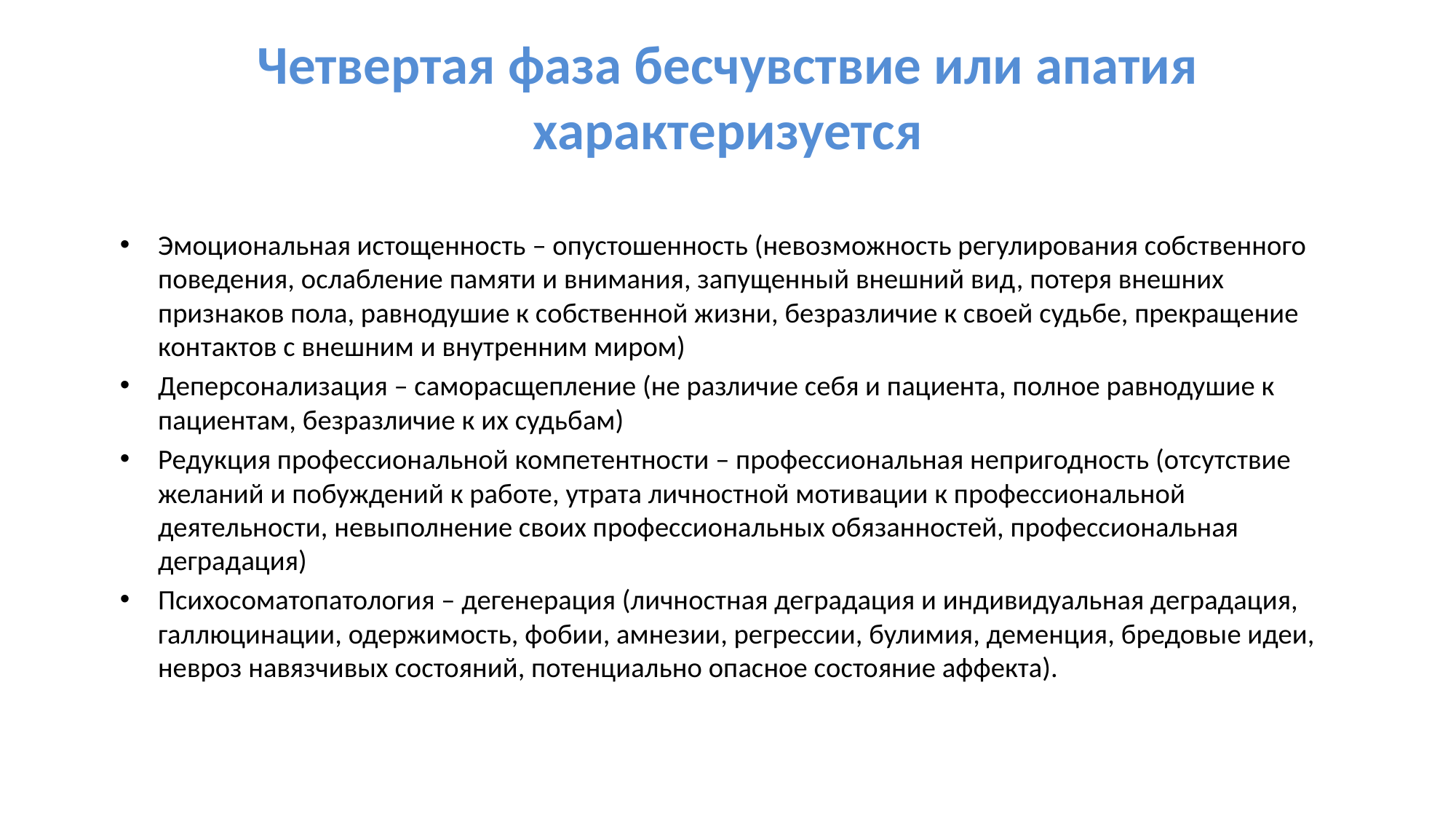

# Четвертая фаза бесчувствие или апатия характеризуется

Эмоциональная истощенность – опустошенность (невозможность регулирования собственного поведения, ослабление памяти и внимания, запущенный внешний вид, потеря внешних признаков пола, равнодушие к собственной жизни, безразличие к своей судьбе, прекращение контактов с внешним и внутренним миром)
Деперсонализация – саморасщепление (не различие себя и пациента, полное равнодушие к пациентам, безразличие к их судьбам)
Редукция профессиональной компетентности – профессиональная непригодность (отсутствие желаний и побуждений к работе, утрата личностной мотивации к профессиональной деятельности, невыполнение своих профессиональных обязанностей, профессиональная деградация)
Психосоматопатология – дегенерация (личностная деградация и индивидуальная деградация, галлюцинации, одержимость, фобии, амнезии, регрессии, булимия, деменция, бредовые идеи, невроз навязчивых состояний, потенциально опасное состояние аффекта).